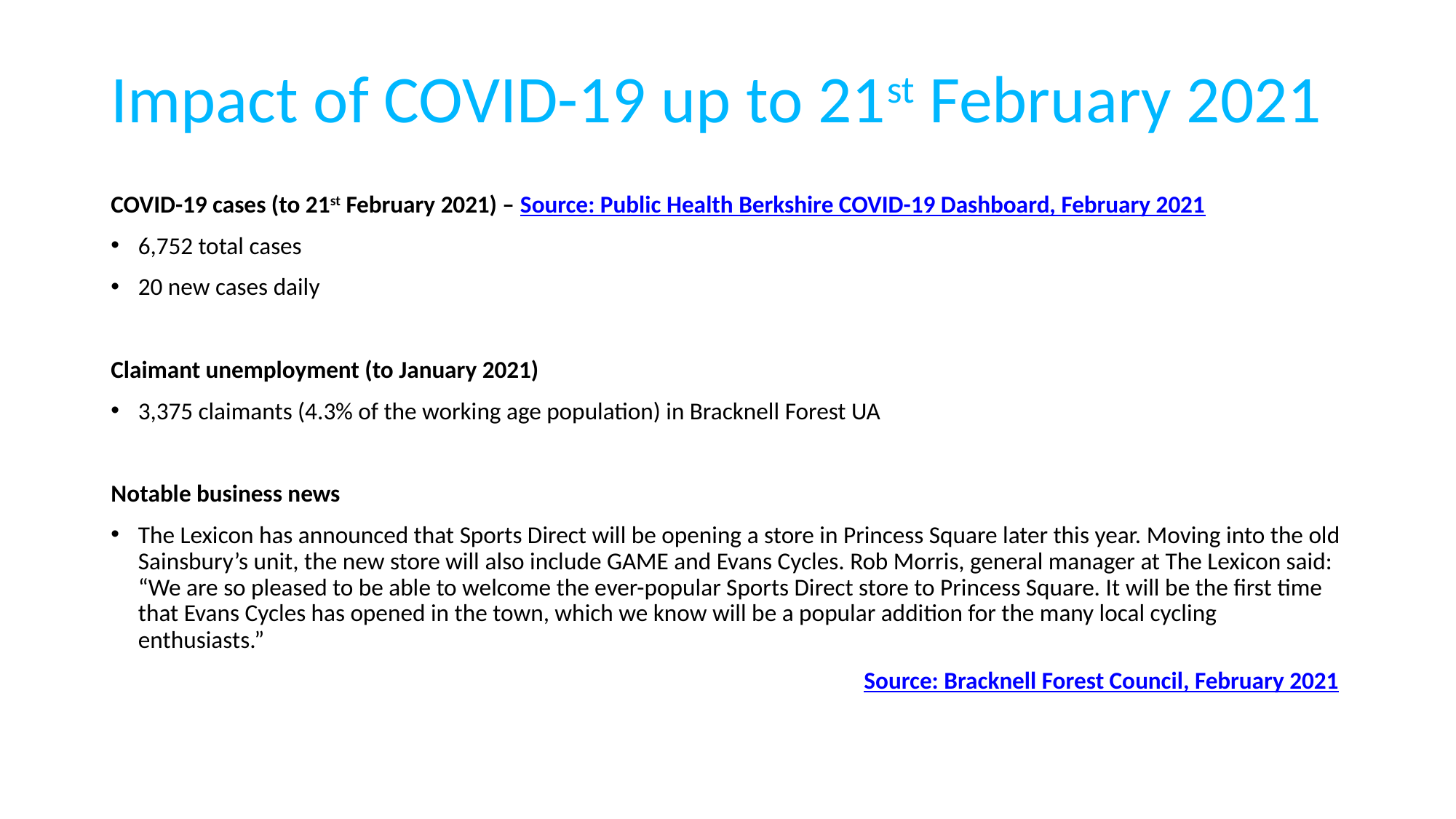

# Impact of COVID-19 up to 21st February 2021
COVID-19 cases (to 21st February 2021) – Source: Public Health Berkshire COVID-19 Dashboard, February 2021
6,752 total cases
20 new cases daily

Claimant unemployment (to January 2021)
3,375 claimants (4.3% of the working age population) in Bracknell Forest UA

Notable business news
The Lexicon has announced that Sports Direct will be opening a store in Princess Square later this year. Moving into the old Sainsbury’s unit, the new store will also include GAME and Evans Cycles. Rob Morris, general manager at The Lexicon said: “We are so pleased to be able to welcome the ever-popular Sports Direct store to Princess Square. It will be the first time that Evans Cycles has opened in the town, which we know will be a popular addition for the many local cycling enthusiasts.”
				                                                          Source: Bracknell Forest Council, February 2021